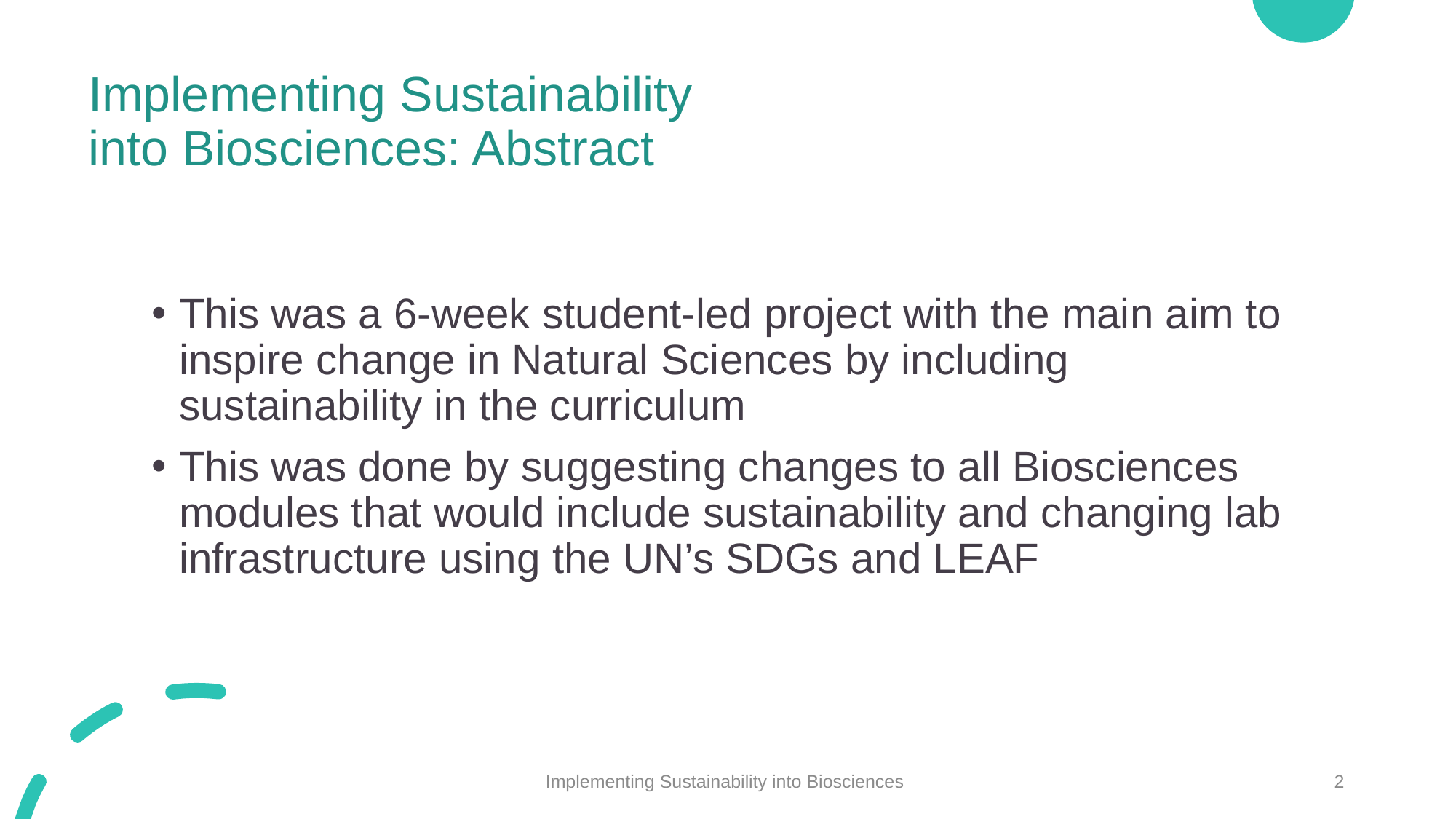

# Implementing Sustainability into Biosciences: Abstract
This was a 6-week student-led project with the main aim to inspire change in Natural Sciences by including sustainability in the curriculum
This was done by suggesting changes to all Biosciences modules that would include sustainability and changing lab infrastructure using the UN’s SDGs and LEAF

Implementing Sustainability into Biosciences
2